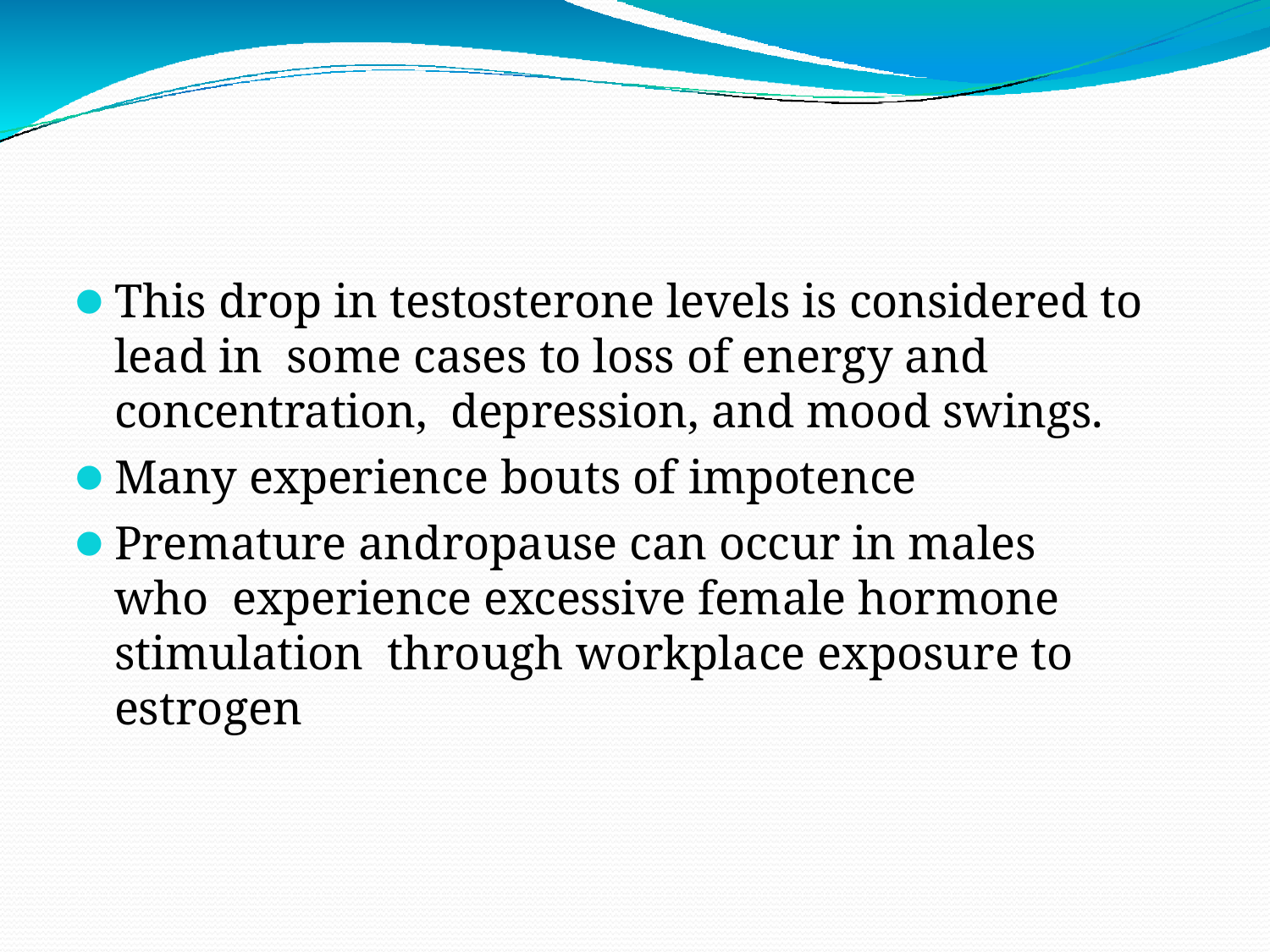

This drop in testosterone levels is considered to lead in  some cases to loss of energy and concentration,  depression, and mood swings.
Many experience bouts of impotence
Premature andropause can occur in males who  experience excessive female hormone stimulation  through workplace exposure to estrogen